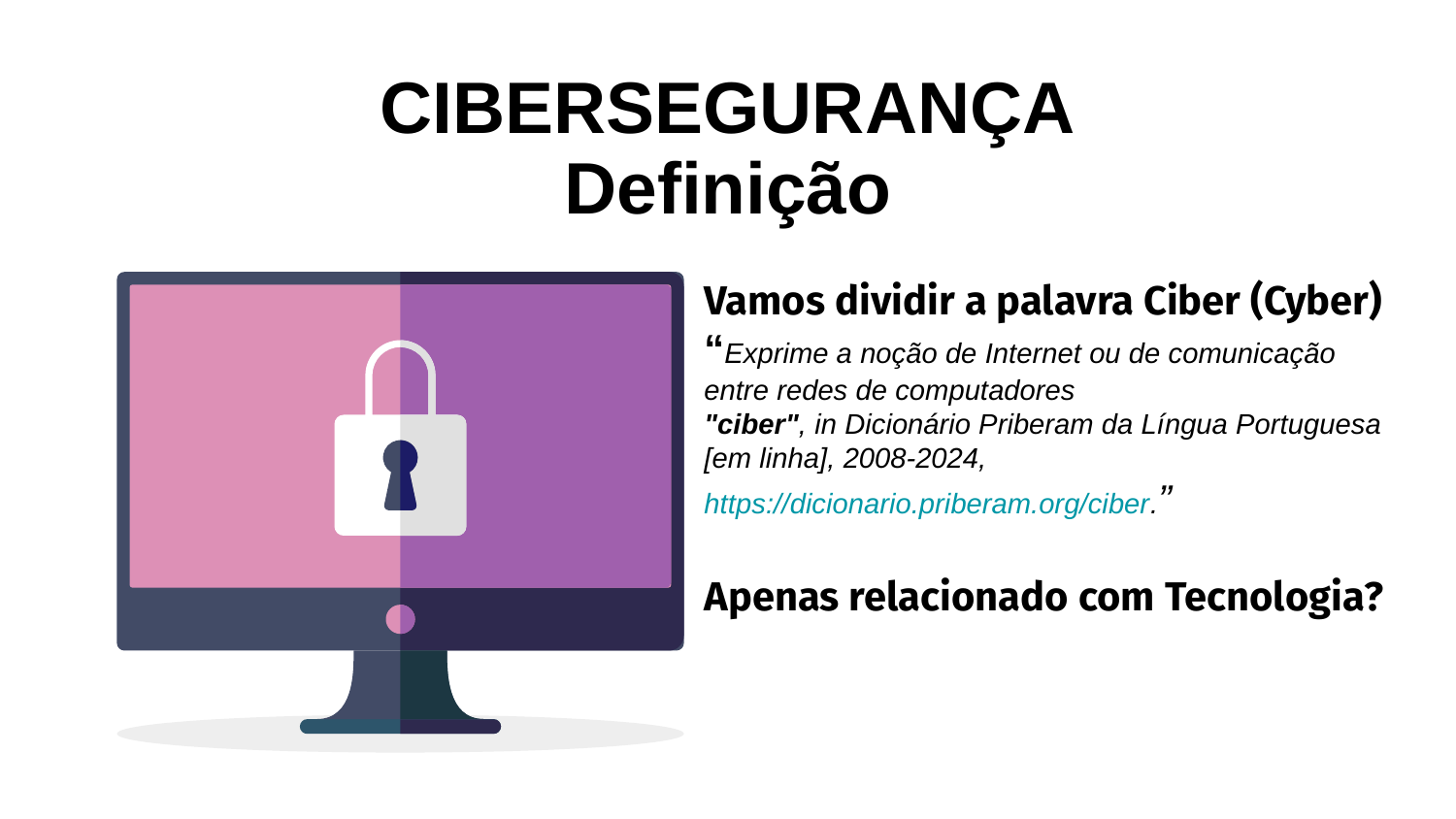

CIBERSEGURANÇA
Definição
# Vamos dividir a palavra Ciber (Cyber) “Exprime a noção de Internet ou de comunicação entre redes de computadores "ciber", in Dicionário Priberam da Língua Portuguesa [em linha], 2008-2024, https://dicionario.priberam.org/ciber.” Apenas relacionado com Tecnologia?